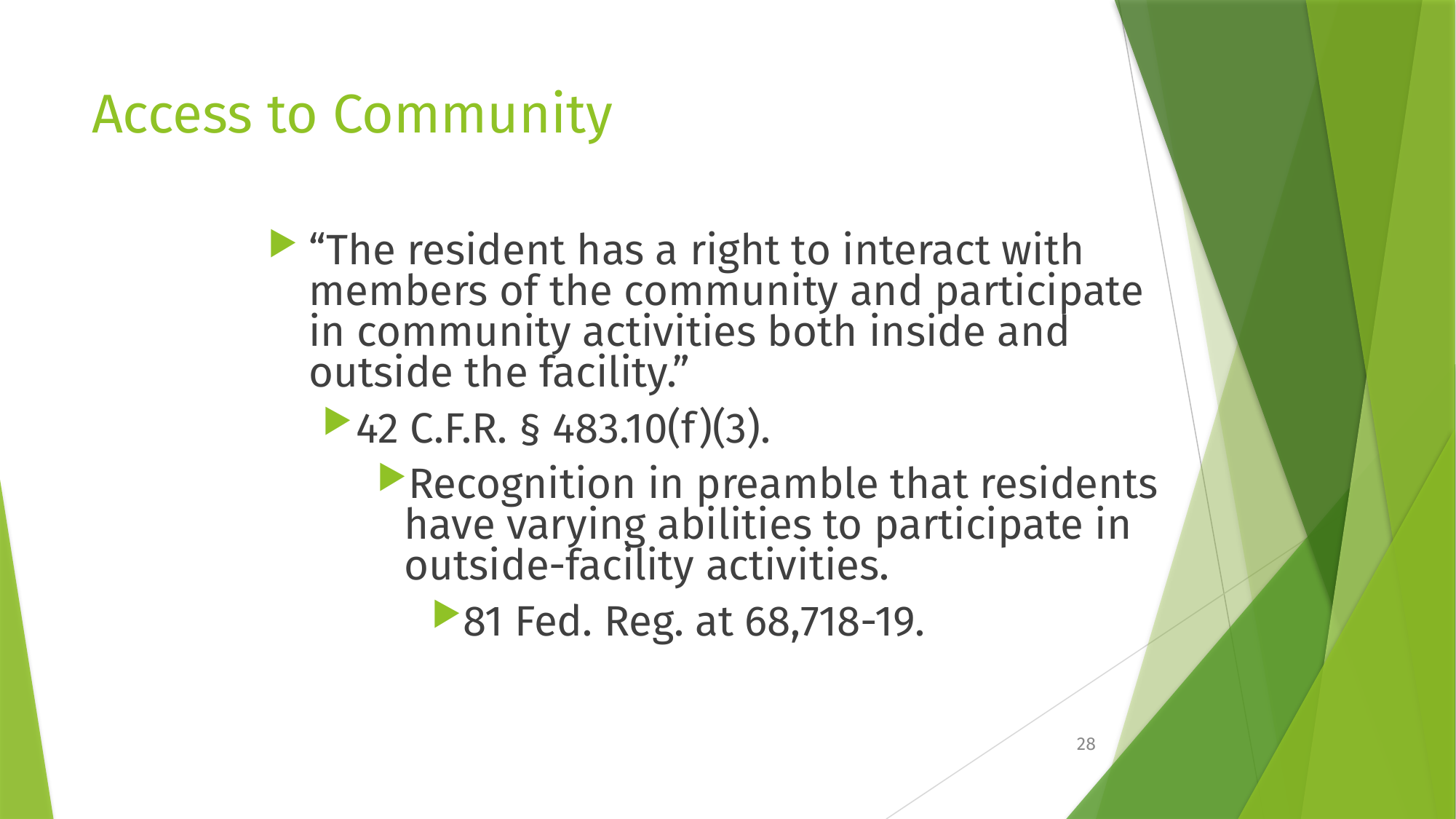

# Access to Community
“The resident has a right to interact with members of the community and participate in community activities both inside and outside the facility.”
42 C.F.R. § 483.10(f)(3).
Recognition in preamble that residents have varying abilities to participate in outside-facility activities.
81 Fed. Reg. at 68,718-19.
28